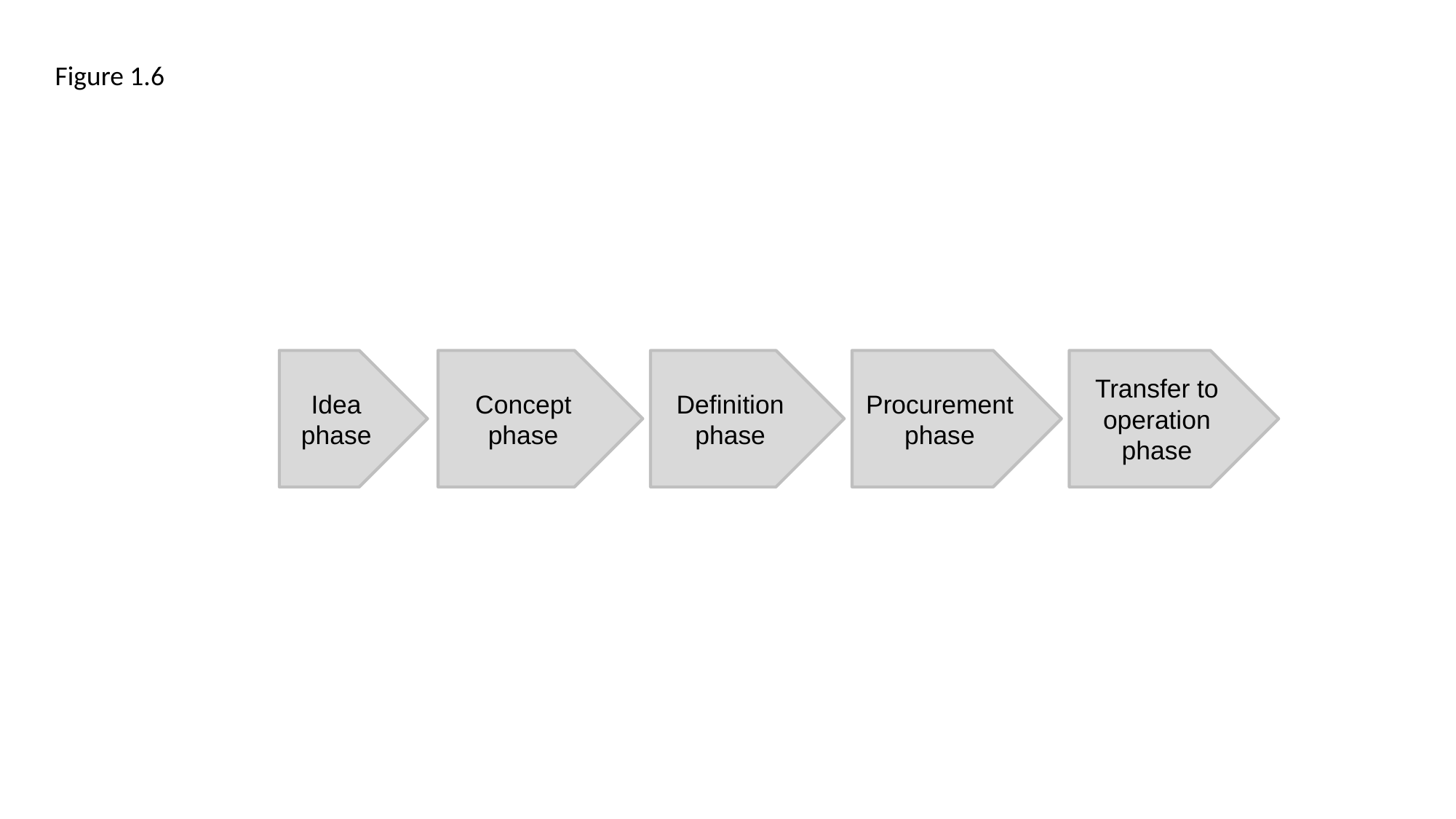

Figure 1.6
Idea
phase
Concept
phase
Definition
phase
Procurement
phase
Transfer to
operation
phase